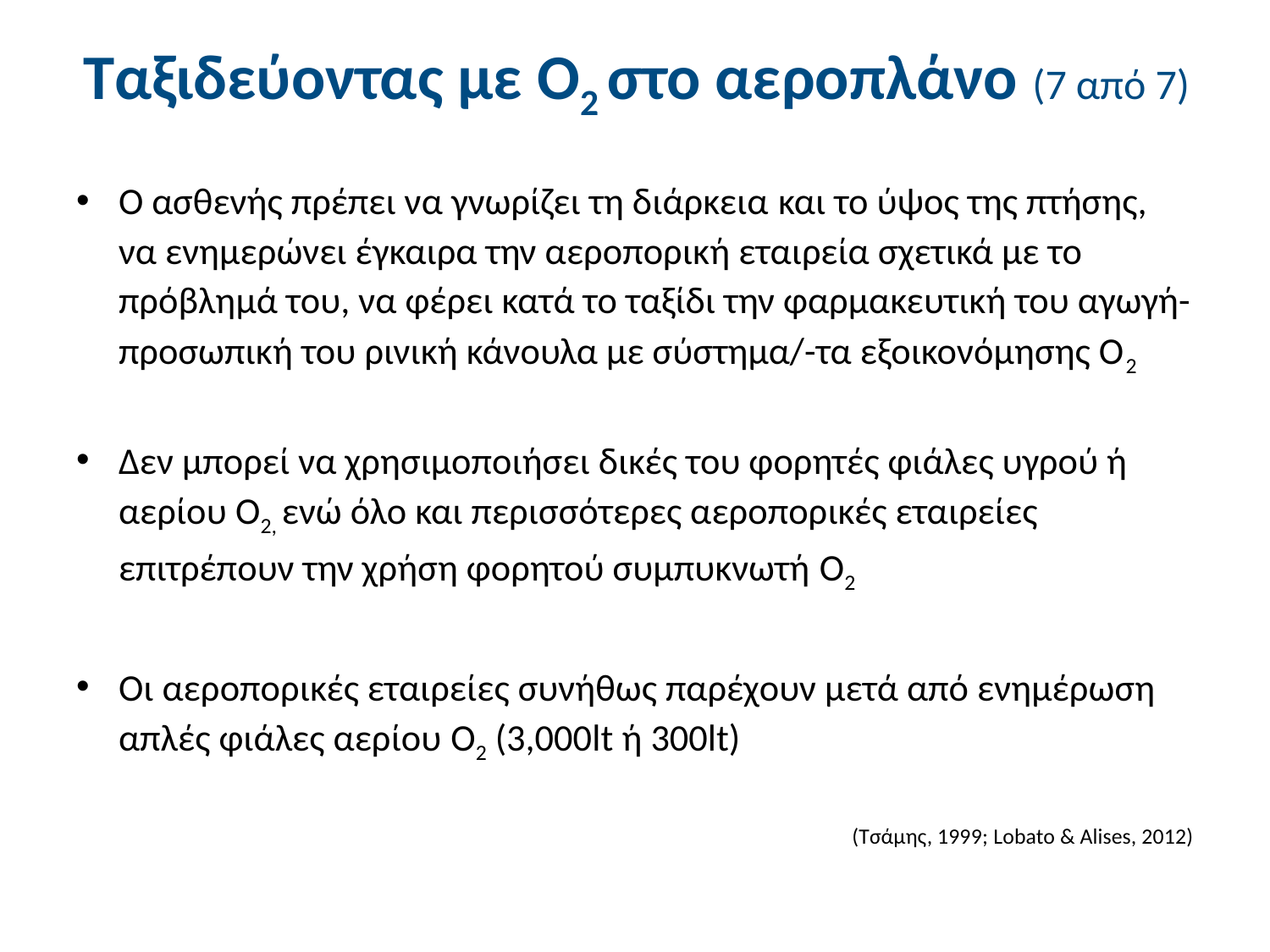

# Ταξιδεύοντας με Ο2 στο αεροπλάνο (7 από 7)
Ο ασθενής πρέπει να γνωρίζει τη διάρκεια και το ύψος της πτήσης, να ενημερώνει έγκαιρα την αεροπορική εταιρεία σχετικά με το πρόβλημά του, να φέρει κατά το ταξίδι την φαρμακευτική του αγωγή-προσωπική του ρινική κάνουλα με σύστημα/-τα εξοικονόμησης Ο2

Δεν μπορεί να χρησιμοποιήσει δικές του φορητές φιάλες υγρού ή αερίου O2, ενώ όλο και περισσότερες αεροπορικές εταιρείες επιτρέπουν την χρήση φορητού συμπυκνωτή O2

Οι αεροπορικές εταιρείες συνήθως παρέχουν μετά από ενημέρωση απλές φιάλες αερίου O2 (3,000lt ή 300lt)

(Τσάμης, 1999; Lobato & Alises, 2012)